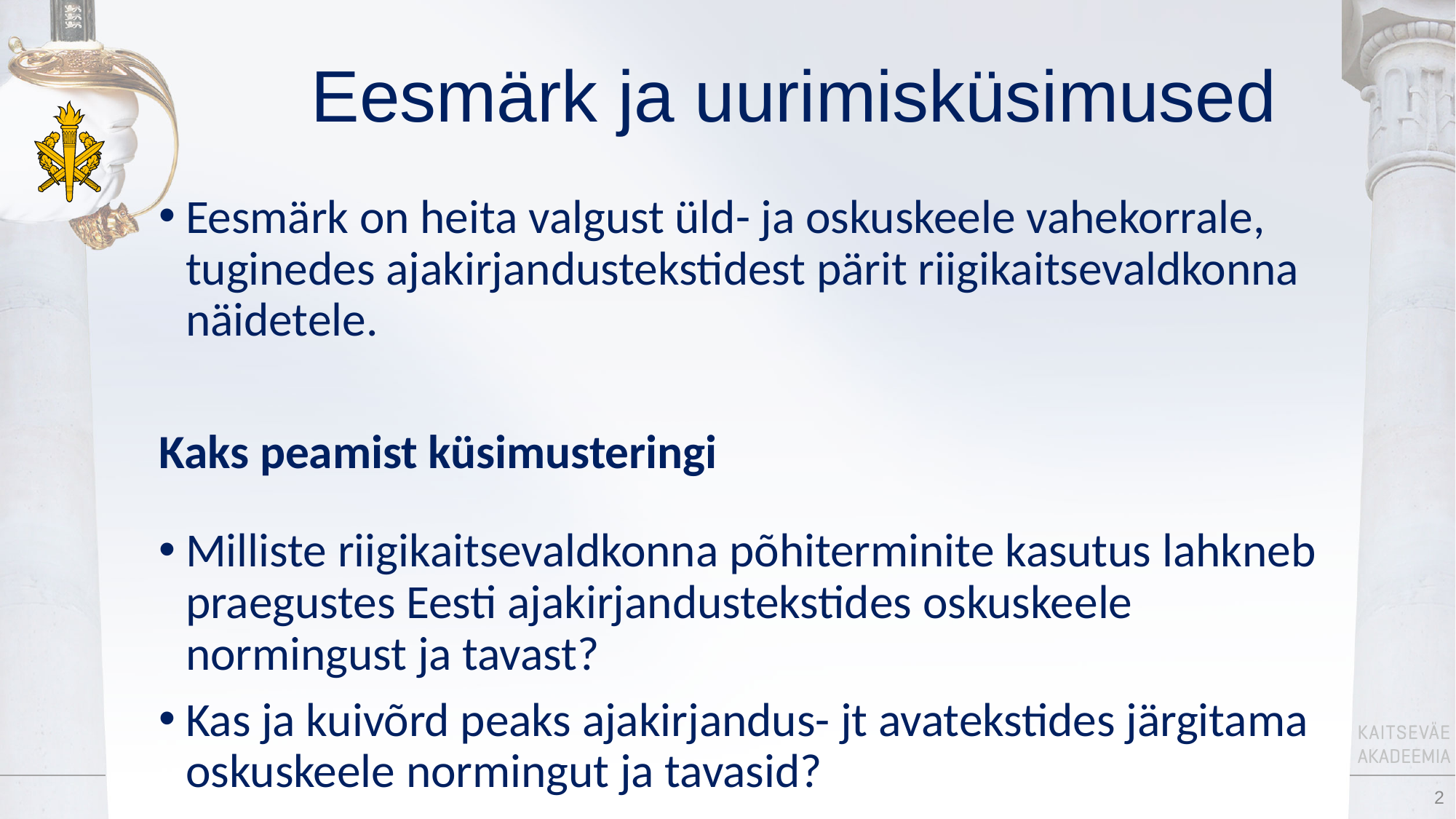

# Eesmärk ja uurimisküsimused
Eesmärk on heita valgust üld- ja oskuskeele vahekorrale, tuginedes ajakirjandustekstidest pärit riigikaitsevaldkonna näidetele.

Kaks peamist küsimusteringi

Milliste riigikaitsevaldkonna põhiterminite kasutus lahkneb praegustes Eesti ajakirjandustekstides oskuskeele normingust ja tavast?
Kas ja kuivõrd peaks ajakirjandus- jt avatekstides järgitama oskuskeele normingut ja tavasid?

2